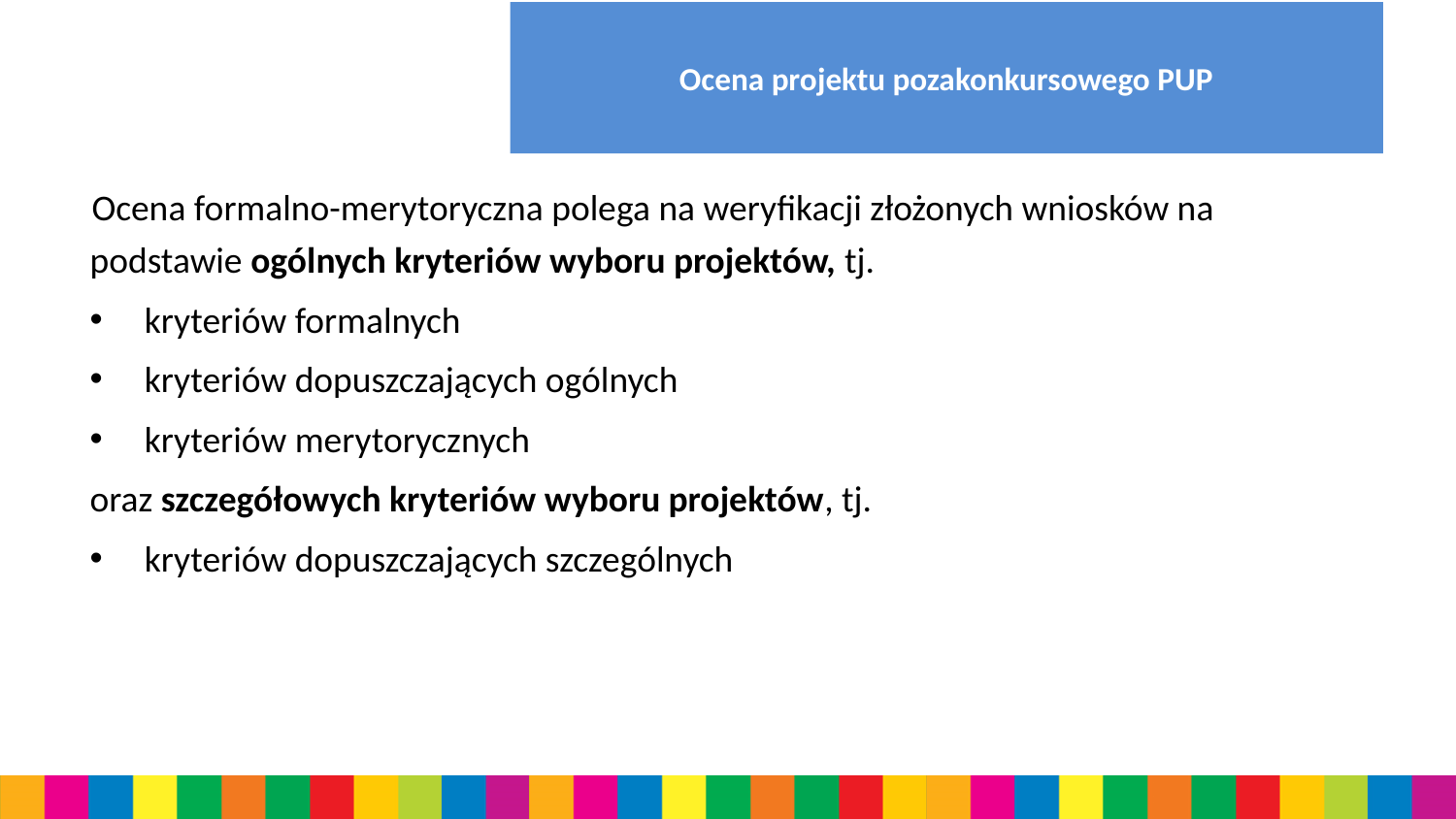

# Ocena projektu pozakonkursowego PUP
Ocena formalno-merytoryczna polega na weryfikacji złożonych wniosków na podstawie ogólnych kryteriów wyboru projektów, tj.
kryteriów formalnych
kryteriów dopuszczających ogólnych
kryteriów merytorycznych
oraz szczegółowych kryteriów wyboru projektów, tj.
kryteriów dopuszczających szczególnych